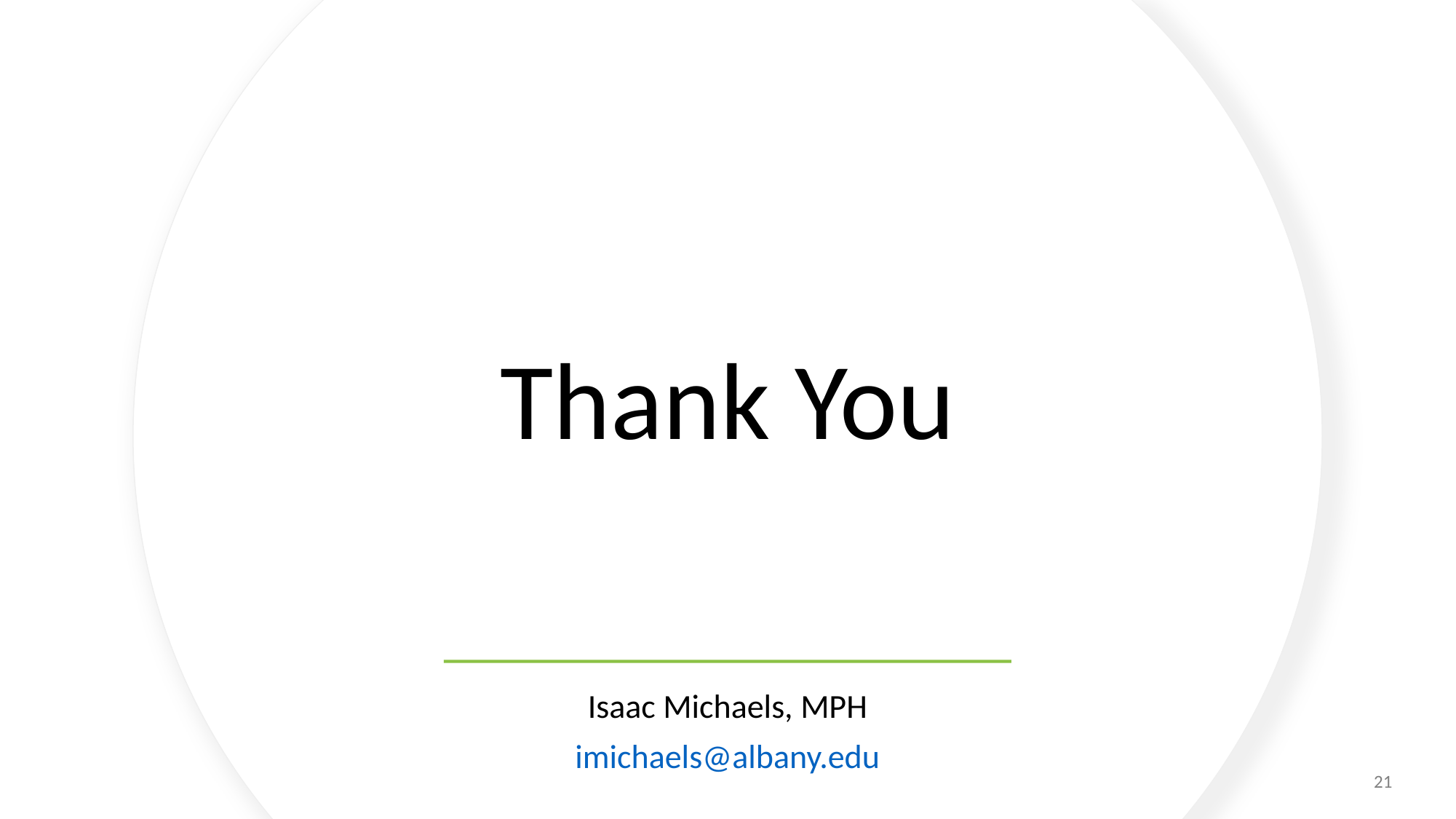

# Thank You

Isaac Michaels, MPH
imichaels@albany.edu
21